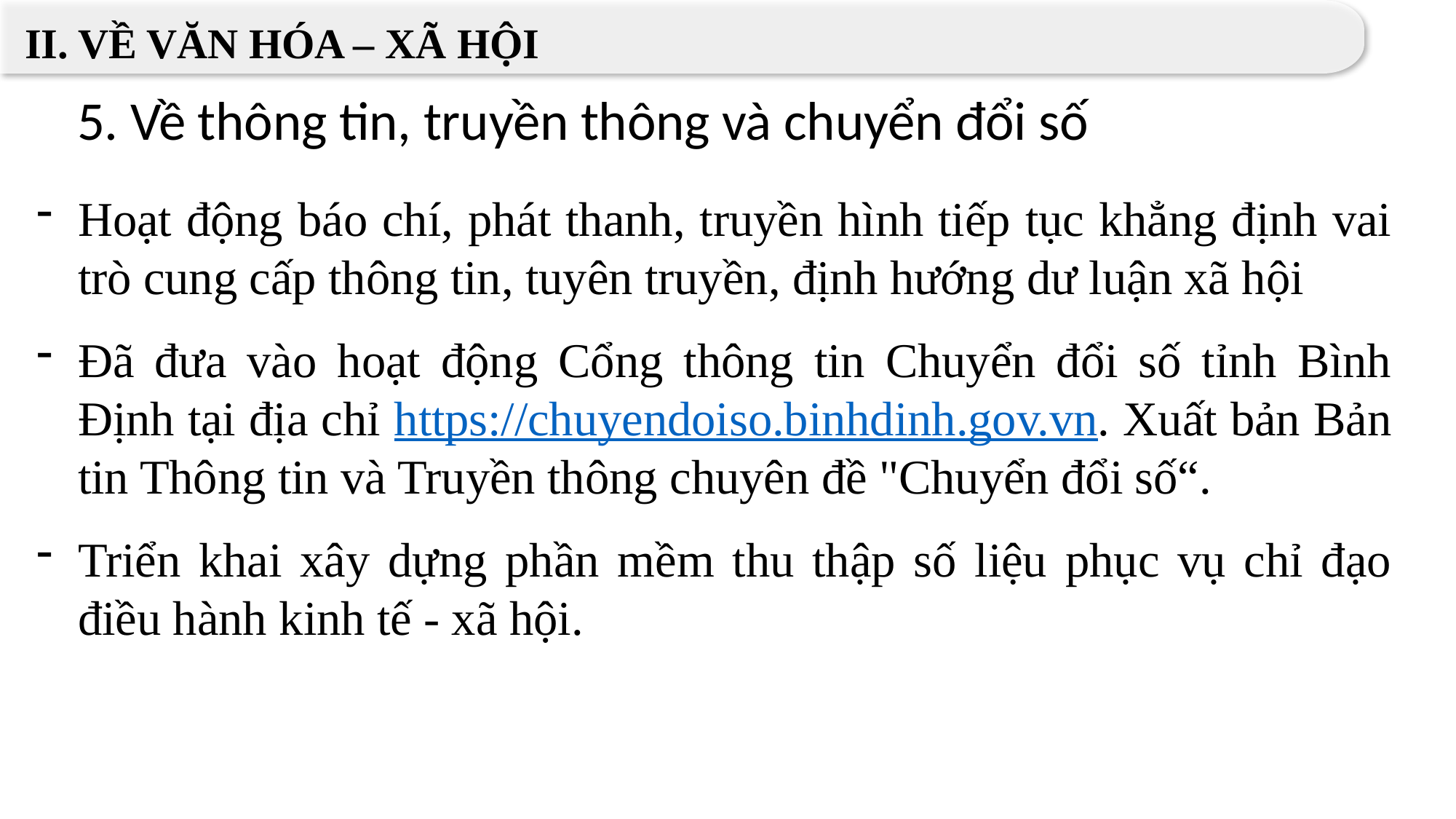

II. VỀ VĂN HÓA – XÃ HỘI
5. Về thông tin, truyền thông và chuyển đổi số
Hoạt động báo chí, phát thanh, truyền hình tiếp tục khẳng định vai trò cung cấp thông tin, tuyên truyền, định hướng dư luận xã hội
Đã đưa vào hoạt động Cổng thông tin Chuyển đổi số tỉnh Bình Định tại địa chỉ https://chuyendoiso.binhdinh.gov.vn. Xuất bản Bản tin Thông tin và Truyền thông chuyên đề "Chuyển đổi số“.
Triển khai xây dựng phần mềm thu thập số liệu phục vụ chỉ đạo điều hành kinh tế - xã hội.